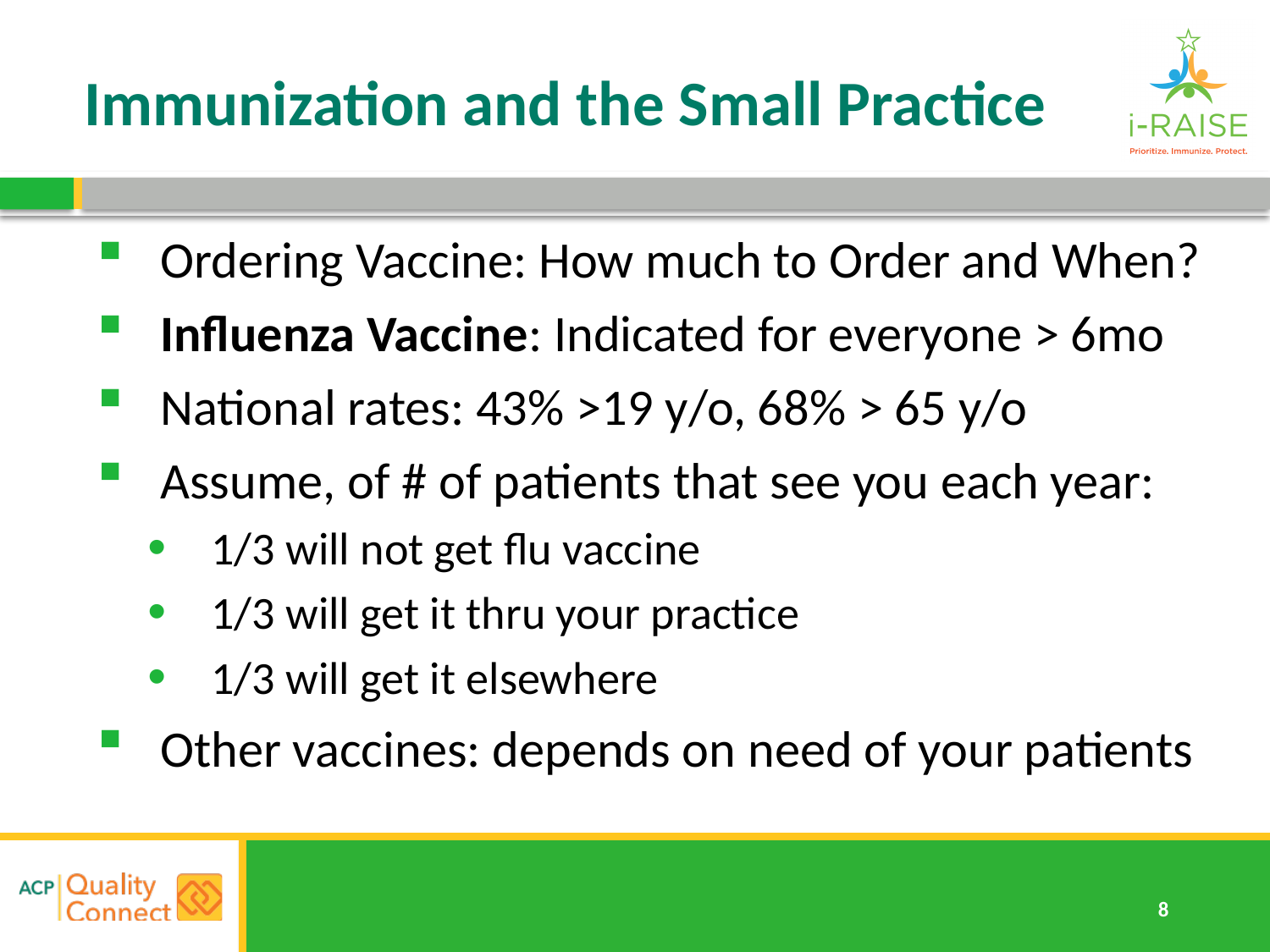

# Immunization and the Small Practice
Ordering Vaccine: How much to Order and When?
Influenza Vaccine: Indicated for everyone > 6mo
National rates: 43% >19 y/o, 68% > 65 y/o
Assume, of # of patients that see you each year:
1/3 will not get flu vaccine
1/3 will get it thru your practice
1/3 will get it elsewhere
Other vaccines: depends on need of your patients